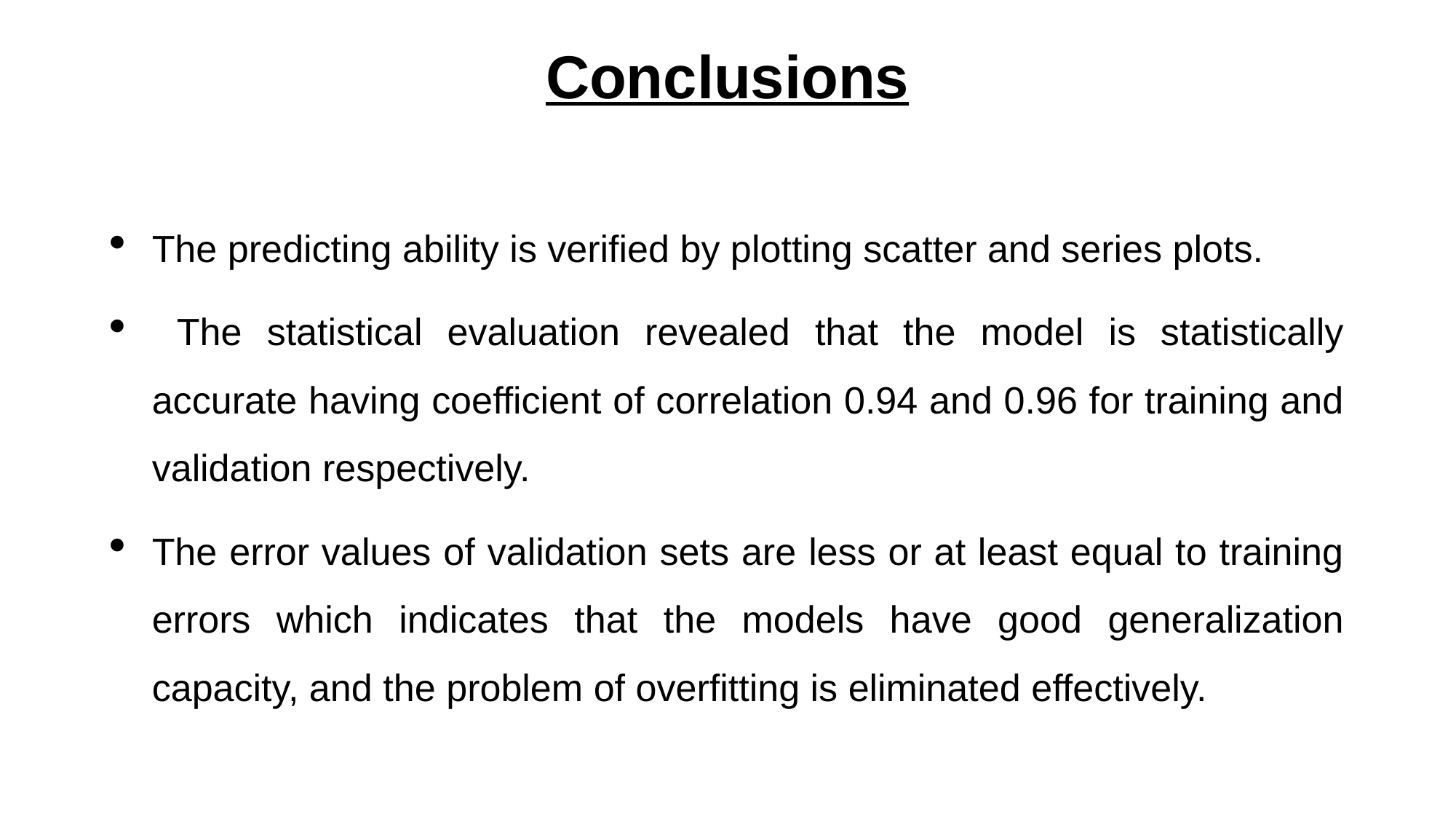

# Conclusions
The predicting ability is verified by plotting scatter and series plots.
 The statistical evaluation revealed that the model is statistically accurate having coefficient of correlation 0.94 and 0.96 for training and validation respectively.
The error values of validation sets are less or at least equal to training errors which indicates that the models have good generalization capacity, and the problem of overfitting is eliminated effectively.